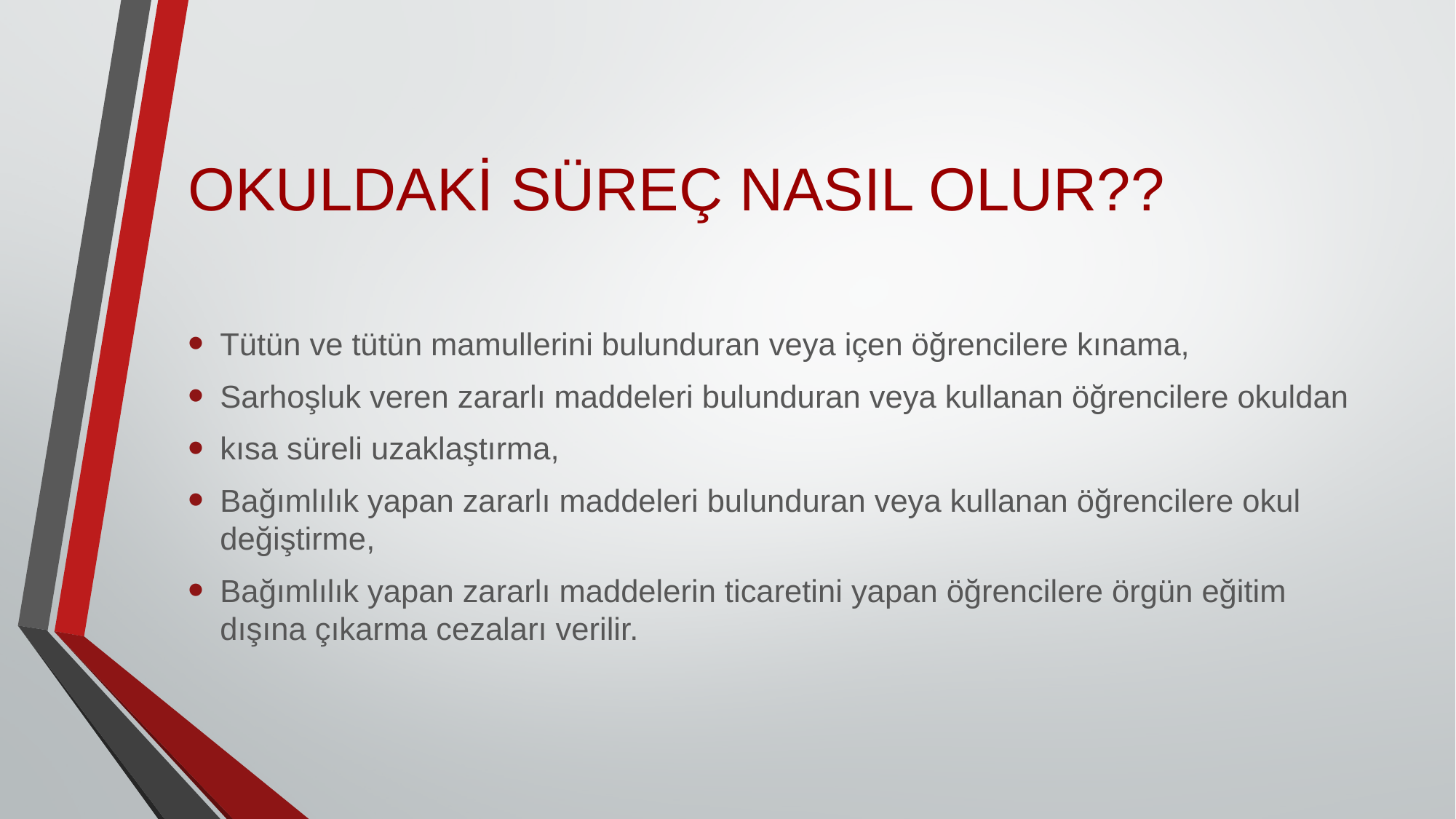

# OKULDAKİ SÜREÇ NASIL OLUR??
Tütün ve tütün mamullerini bulunduran veya içen öğrencilere kınama,
Sarhoşluk veren zararlı maddeleri bulunduran veya kullanan öğrencilere okuldan
kısa süreli uzaklaştırma,
Bağımlılık yapan zararlı maddeleri bulunduran veya kullanan öğrencilere okul değiştirme,
Bağımlılık yapan zararlı maddelerin ticaretini yapan öğrencilere örgün eğitim dışına çıkarma cezaları verilir.